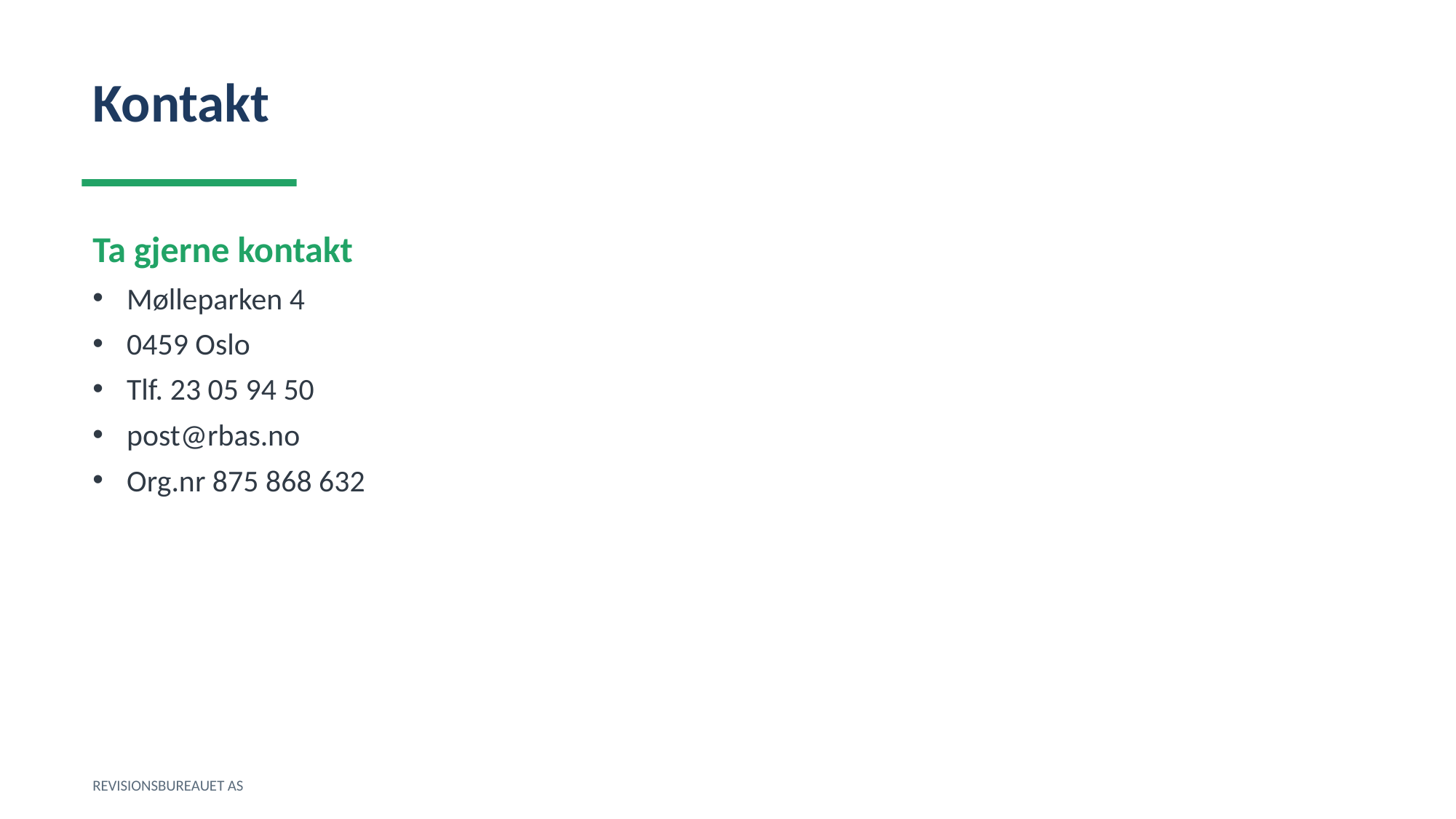

Kontakt

Ta gjerne kontakt
Mølleparken 4
0459 Oslo
Tlf. 23 05 94 50
post@rbas.no
Org.nr 875 868 632
REVISIONSBUREAUET AS